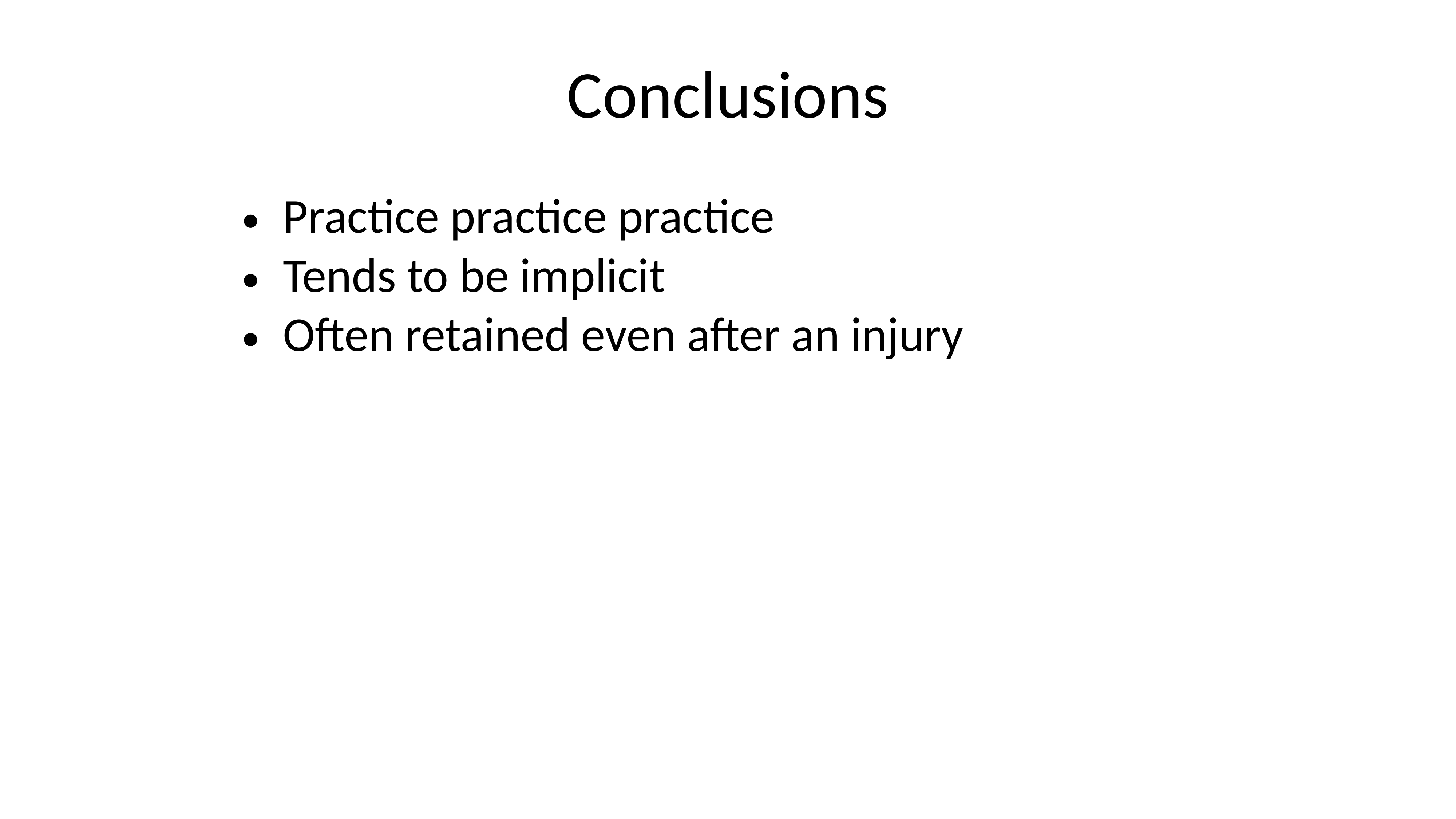

Conclusions
Practice practice practice
Tends to be implicit
Often retained even after an injury